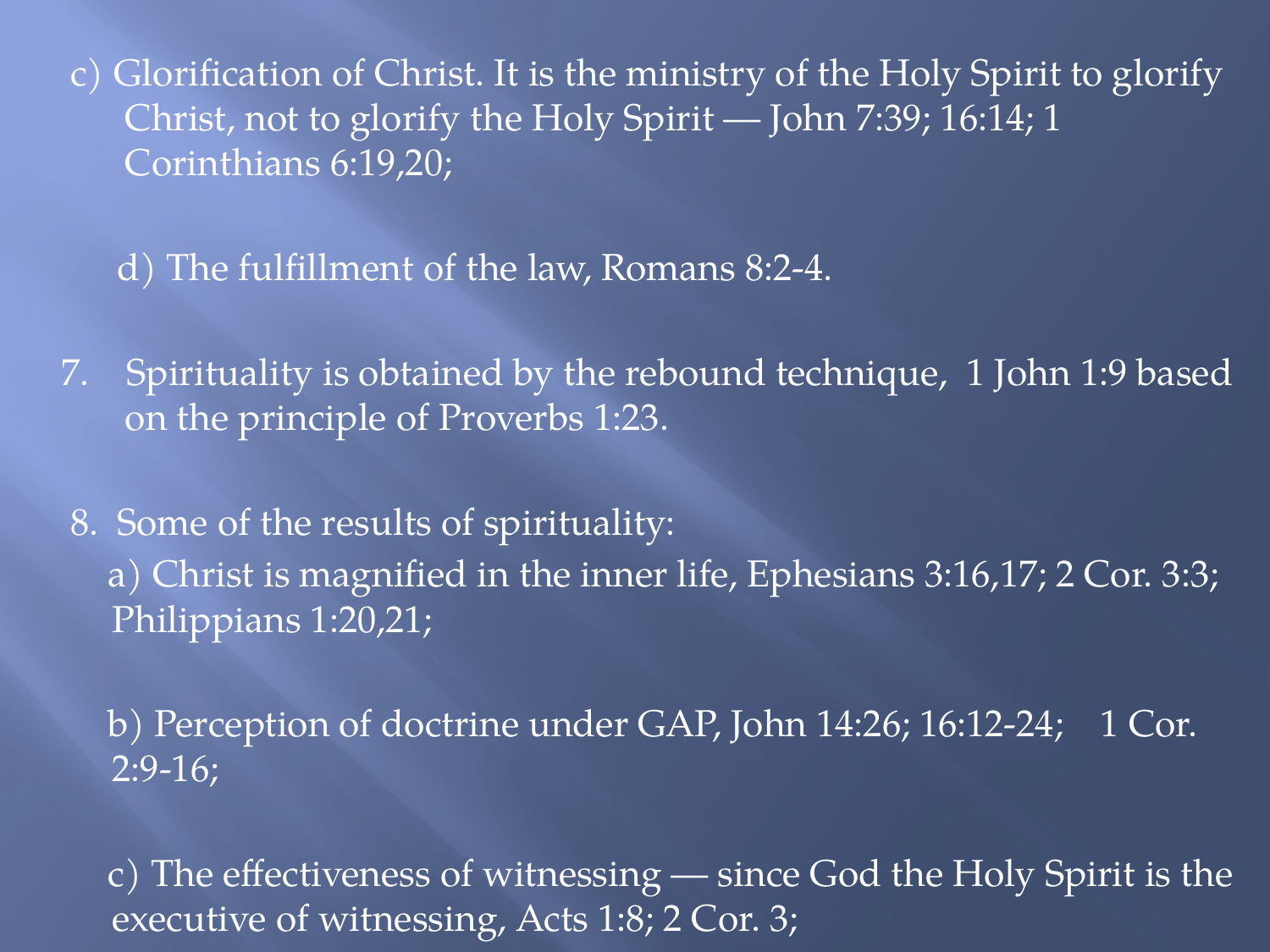

c) Glorification of Christ. It is the ministry of the Holy Spirit to glorify Christ, not to glorify the Holy Spirit — John 7:39; 16:14; 1 Corinthians 6:19,20;

      d) The fulfillment of the law, Romans 8:2-4.

7.    Spirituality is obtained by the rebound technique,  1 John 1:9 based on the principle of Proverbs 1:23.

 8.  Some of the results of spirituality:
     a) Christ is magnified in the inner life, Ephesians 3:16,17; 2 Cor. 3:3; Philippians 1:20,21;

     b) Perception of doctrine under GAP, John 14:26; 16:12-24;    1 Cor. 2:9-16;

     c) The effectiveness of witnessing — since God the Holy Spirit is the executive of witnessing, Acts 1:8; 2 Cor. 3;